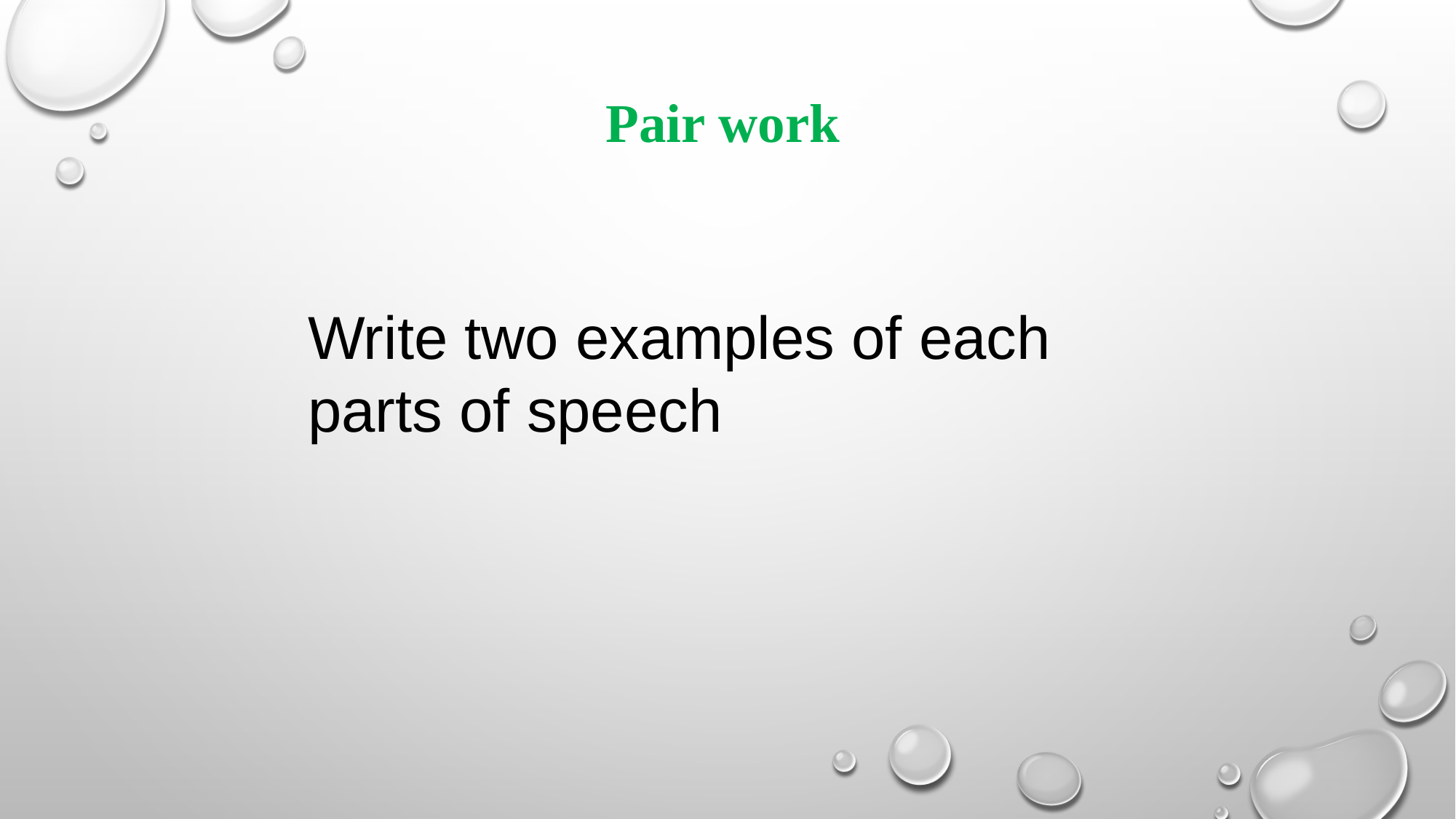

Pair work

Write two examples of each parts of speech